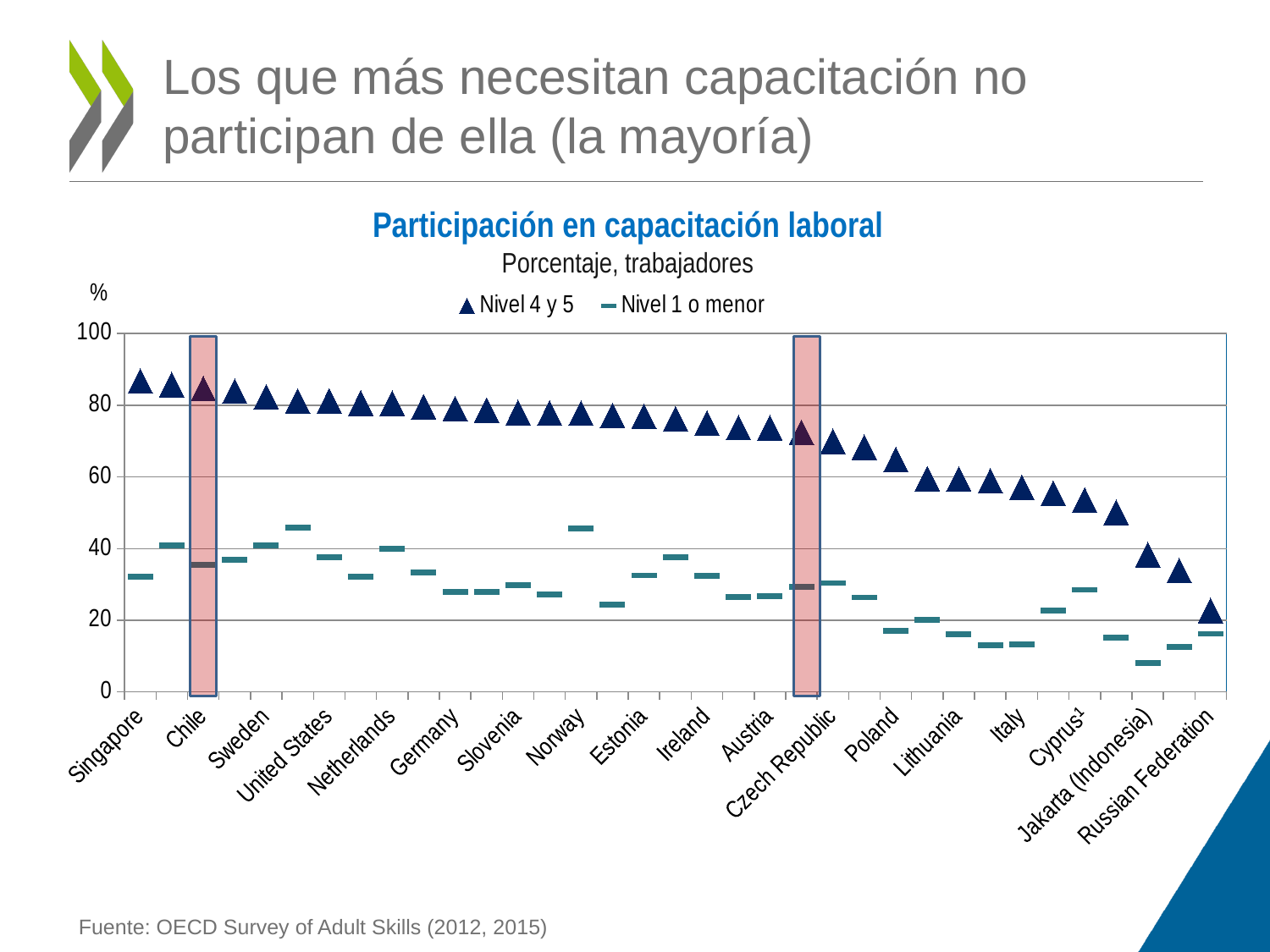

# Los que más necesitan capacitación no participan de ella (la mayoría)
Participación en capacitación laboral
Porcentaje, trabajadores

### Chart

| Category | Nivel 4 y 5 | Nivel 1 o menor |
|---|---|---|
| Singapore | 86.716425 | 32.186031 |
| Denmark | 85.752622 | 40.812171 |
| Chile | 84.601597 | 35.544577 |
| Finland | 83.899161 | 36.895474 |
| Sweden | 82.34810999999999 | 40.953439 |
| New Zealand | 81.180319 | 45.946323 |
| United States | 81.166044 | 37.608312999999995 |
| Israel | 80.558382 | 32.085909 |
| Netherlands | 80.531721 | 39.903031 |
| Canada | 79.548577 | 33.283962 |
| Germany | 79.076913 | 27.927611000000002 |
| Spain | 78.588915 | 27.965078 |
| Slovenia | 77.938247 | 29.692592 |
| Australia | 77.776651 | 27.297939 |
| Norway | 77.76409199999999 | 45.641503 |
| Korea | 77.129204 | 24.267988 |
| Estonia | 76.878211 | 32.503231 |
| England (UK) | 76.178341 | 37.587789 |
| Ireland | 75.02986 | 32.320621 |
| Northern Ireland (UK) | 73.77847 | 26.475123 |
| Austria | 73.708659 | 26.801945999999997 |
| OECD average | 72.462011 | 29.375498 |
| Czech Republic | 69.93196900000001 | 30.37512 |
| Flanders (Belgium) | 68.281156 | 26.373795 |
| Poland | 64.781269 | 17.090296 |
| France | 59.485832 | 20.014568999999998 |
| Lithuania | 59.382779 | 16.150605000000002 |
| Slovak Republic | 58.908026 | 12.992655000000001 |
| Italy | 57.071405 | 13.176597000000001 |
| Japan | 55.482973 | 22.678908 |
| Cyprus¹ | 53.530781000000005 | 28.492211 |
| Turkey | 50.121967999999995 | 15.169924000000002 |
| Jakarta (Indonesia) | 38.310218 | 8.10467 |
| Greece | 33.899614 | 12.502958999999999 |
| Russian Federation | 22.699421 | 16.218836 |

Fuente: OECD Survey of Adult Skills (2012, 2015)